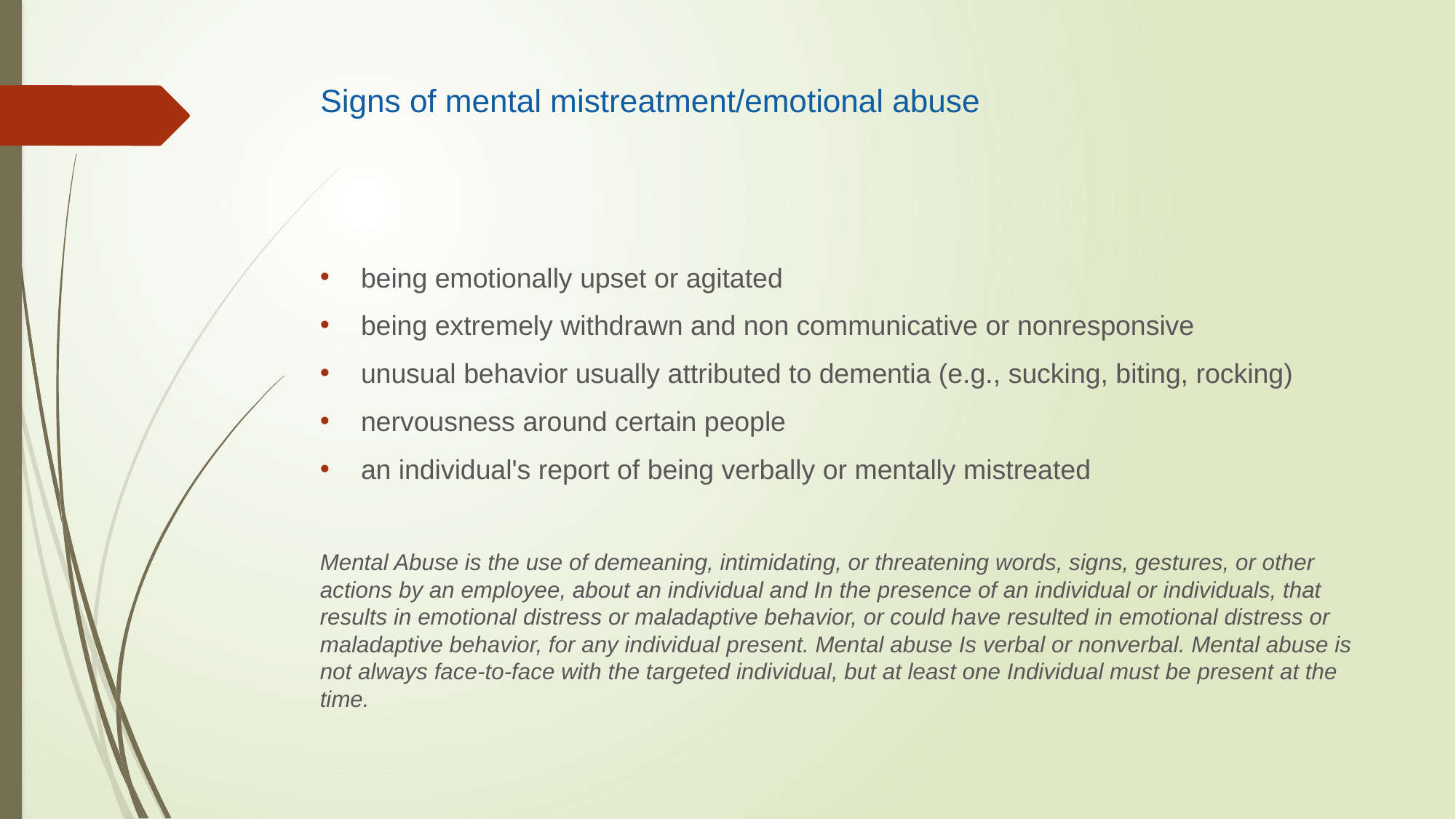

# Signs of mental mistreatment/emotional abuse
being emotionally upset or agitated
being extremely withdrawn and non communicative or nonresponsive
unusual behavior usually attributed to dementia (e.g., sucking, biting, rocking)
nervousness around certain people
an individual's report of being verbally or mentally mistreated

Mental Abuse is the use of demeaning, intimidating, or threatening words, signs, gestures, or other actions by an employee, about an individual and In the presence of an individual or individuals, that results in emotional distress or maladaptive behavior, or could have resulted in emotional distress or maladaptive behavior, for any individual present. Mental abuse Is verbal or nonverbal. Mental abuse is not always face-to-face with the targeted individual, but at least one Individual must be present at the time.